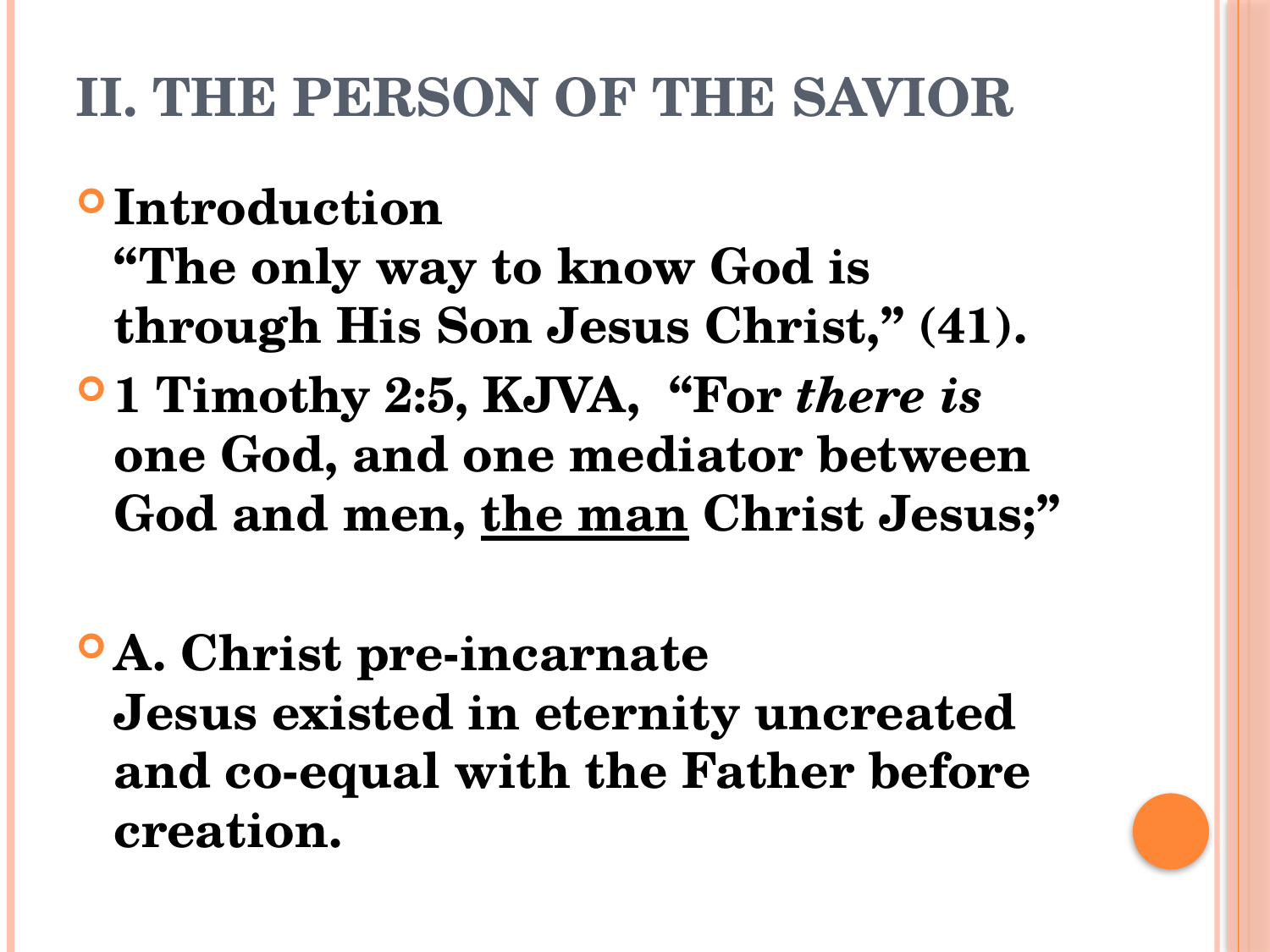

# II. The Person of the Savior
Introduction
“The only way to know God is through His Son Jesus Christ,” (41).
1 Timothy 2:5, KJVA,  “For there is one God, and one mediator between God and men, the man Christ Jesus;”

A. Christ pre-incarnate
Jesus existed in eternity uncreated and co-equal with the Father before creation.